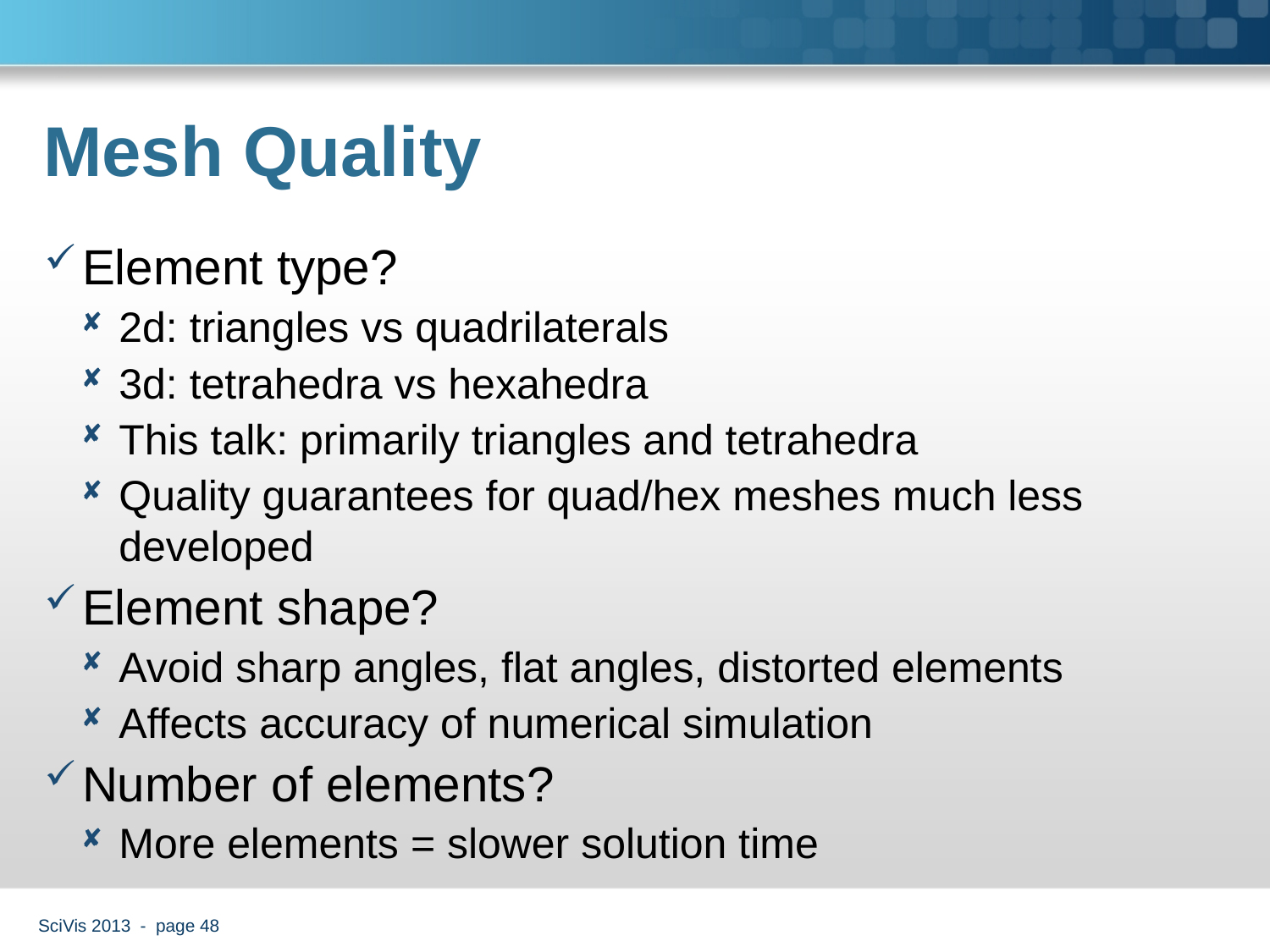

# Mesh Quality
Element type?
2d: triangles vs quadrilaterals
3d: tetrahedra vs hexahedra
This talk: primarily triangles and tetrahedra
Quality guarantees for quad/hex meshes much less developed
Element shape?
Avoid sharp angles, flat angles, distorted elements
Affects accuracy of numerical simulation
Number of elements?
More elements = slower solution time
SciVis 2013  -  page 48